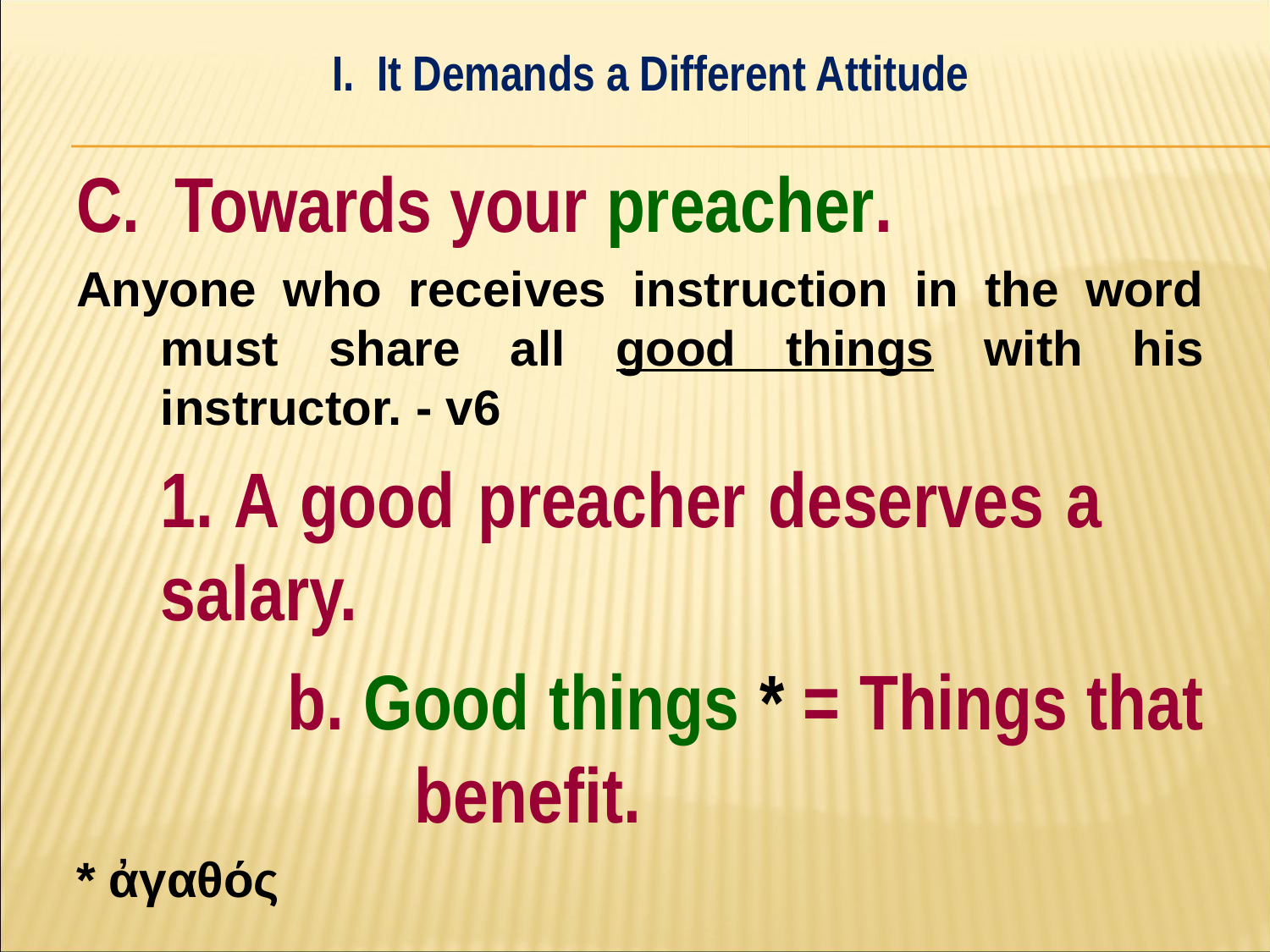

#
I.  It Demands a Different Attitude
C.  Towards your preacher.
Anyone who receives instruction in the word must share all good things with his instructor. - v6
	1. A good preacher deserves a 	salary.
		b. Good things * = Things that 		benefit.
* ἀγαθός